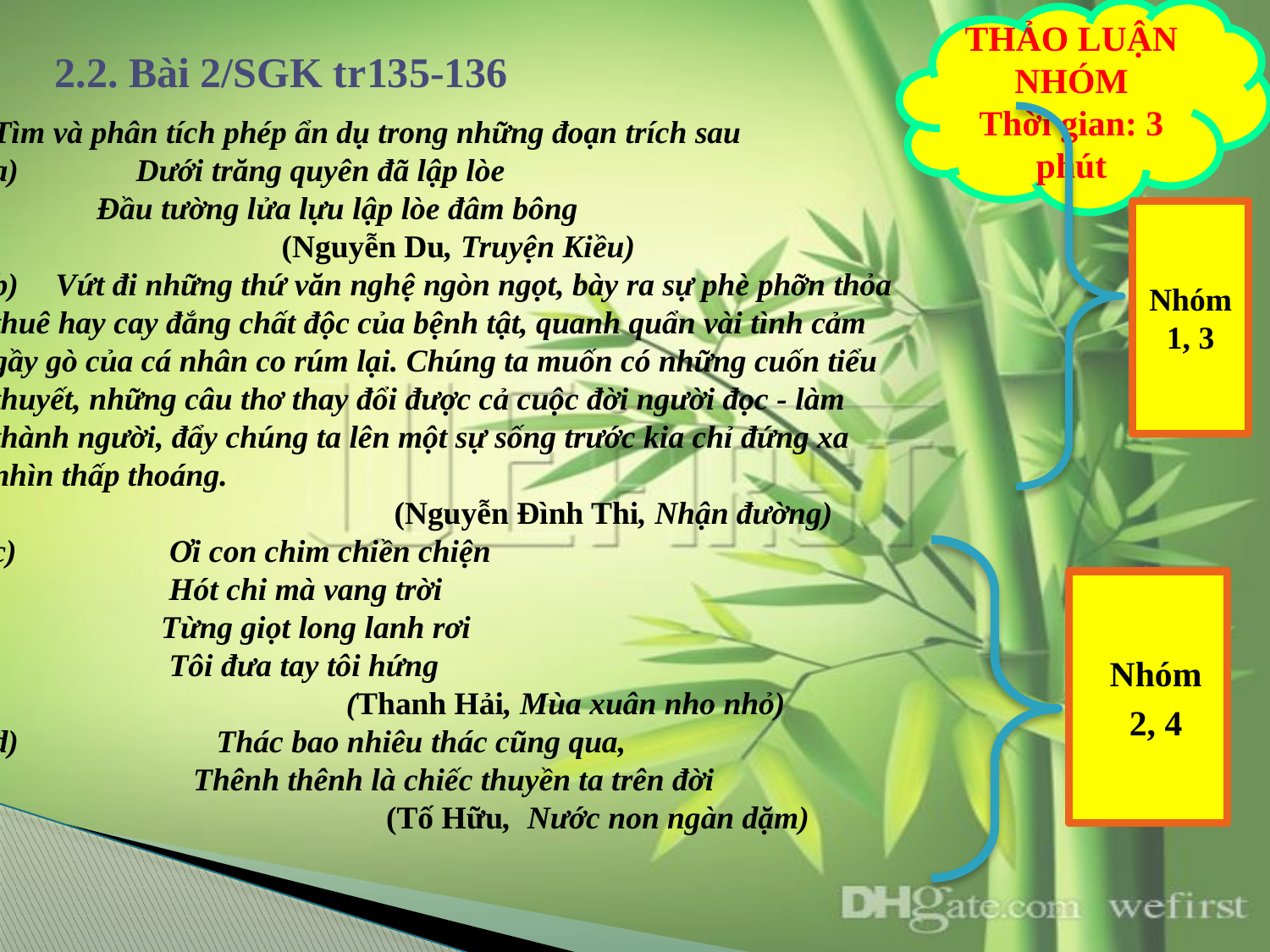

THẢO LUẬN NHÓM
Thời gian: 3 phút
# 2.2. Bài 2/SGK tr135-136
Tìm và phân tích phép ẩn dụ trong những đoạn trích sau
          Dưới trăng quyên đã lập lòe
             Đầu tường lửa lựu lập lòe đâm bông
                                    (Nguyễn Du, Truyện Kiều)
Vứt đi những thứ văn nghệ ngòn ngọt, bày ra sự phè phỡn thỏa
thuê hay cay đắng chất độc của bệnh tật, quanh quẩn vài tình cảm
gầy gò của cá nhân co rúm lại. Chúng ta muốn có những cuốn tiểu
thuyết, những câu thơ thay đổi được cả cuộc đời người đọc - làm
thành người, đẩy chúng ta lên một sự sống trước kia chỉ đứng xa
nhìn thấp thoáng.
                                                  (Nguyễn Đình Thi, Nhận đường)
c)                   Ơi con chim chiền chiện
                      Hót chi mà vang trời
                     Từng giọt long lanh rơi
                      Tôi đưa tay tôi hứng
                                            (Thanh Hải, Mùa xuân nho nhỏ)
                    Thác bao nhiêu thác cũng qua,
                         Thênh thênh là chiếc thuyền ta trên đời
                                                 (Tố Hữu,  Nước non ngàn dặm)

Nhóm 1, 3

Nhóm
2, 4